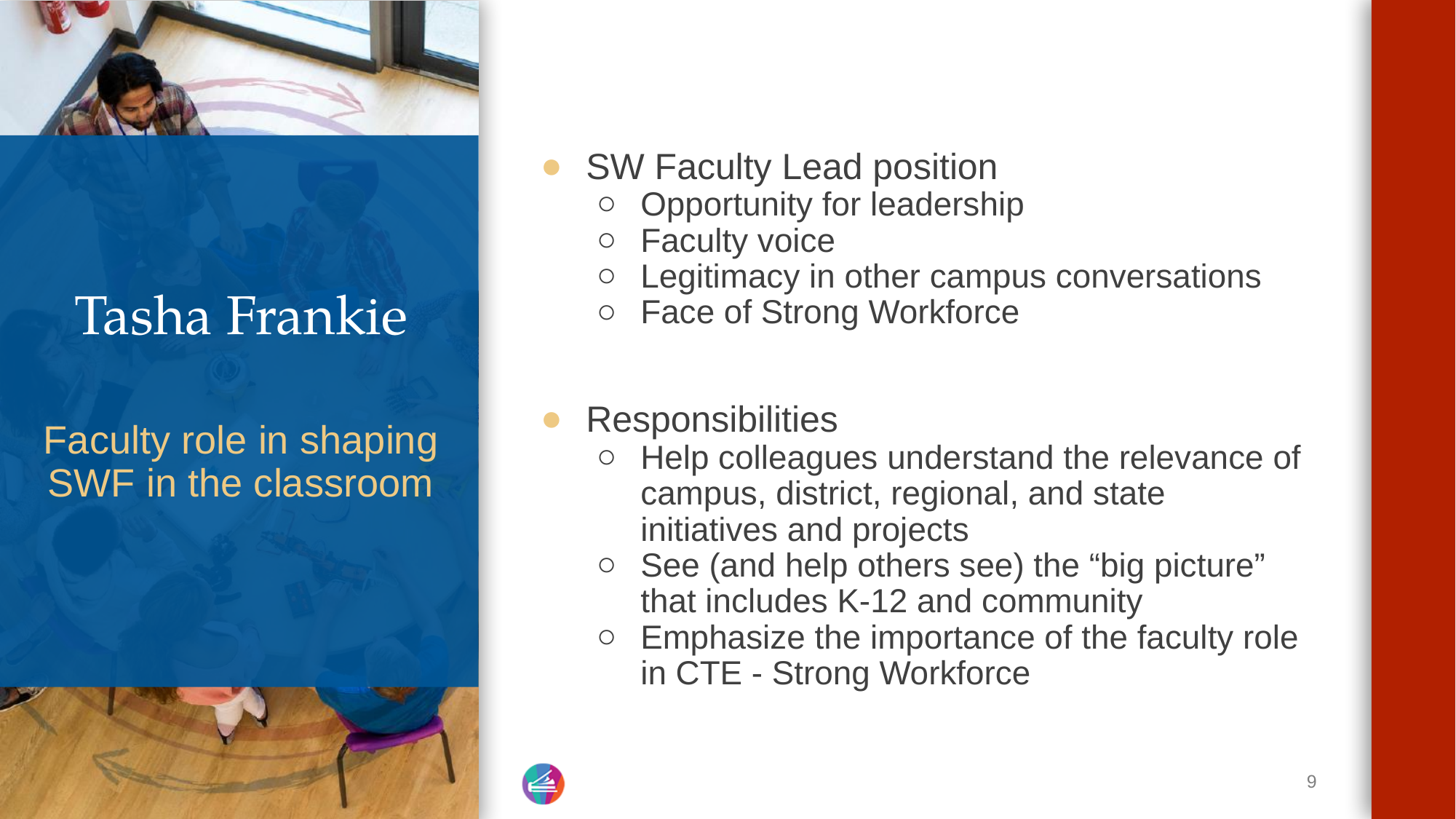

SW Faculty Lead position
Opportunity for leadership
Faculty voice
Legitimacy in other campus conversations
Face of Strong Workforce

Responsibilities
Help colleagues understand the relevance of campus, district, regional, and state initiatives and projects
See (and help others see) the “big picture” that includes K-12 and community
Emphasize the importance of the faculty role in CTE - Strong Workforce

# Tasha Frankie

Faculty role in shaping SWF in the classroom
9